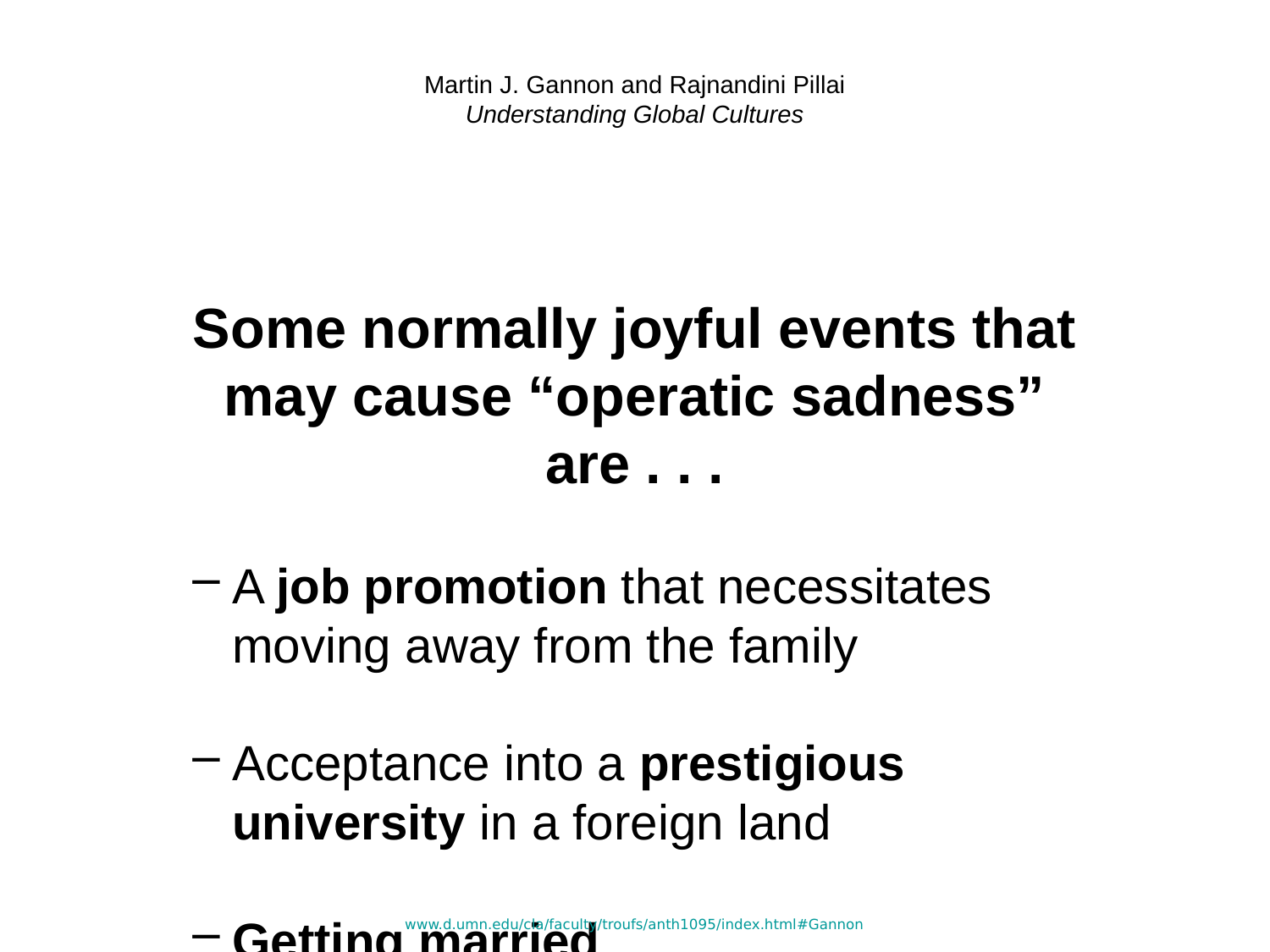

# Martin J. Gannon and Rajnandini Pillai Understanding Global Cultures
Some normally joyful events that may cause “operatic sadness” are . . .

A job promotion that necessitates moving away from the family

Acceptance into a prestigious university in a foreign land

Getting married
www.d.umn.edu/cla/faculty/troufs/anth1095/index.html#Gannon